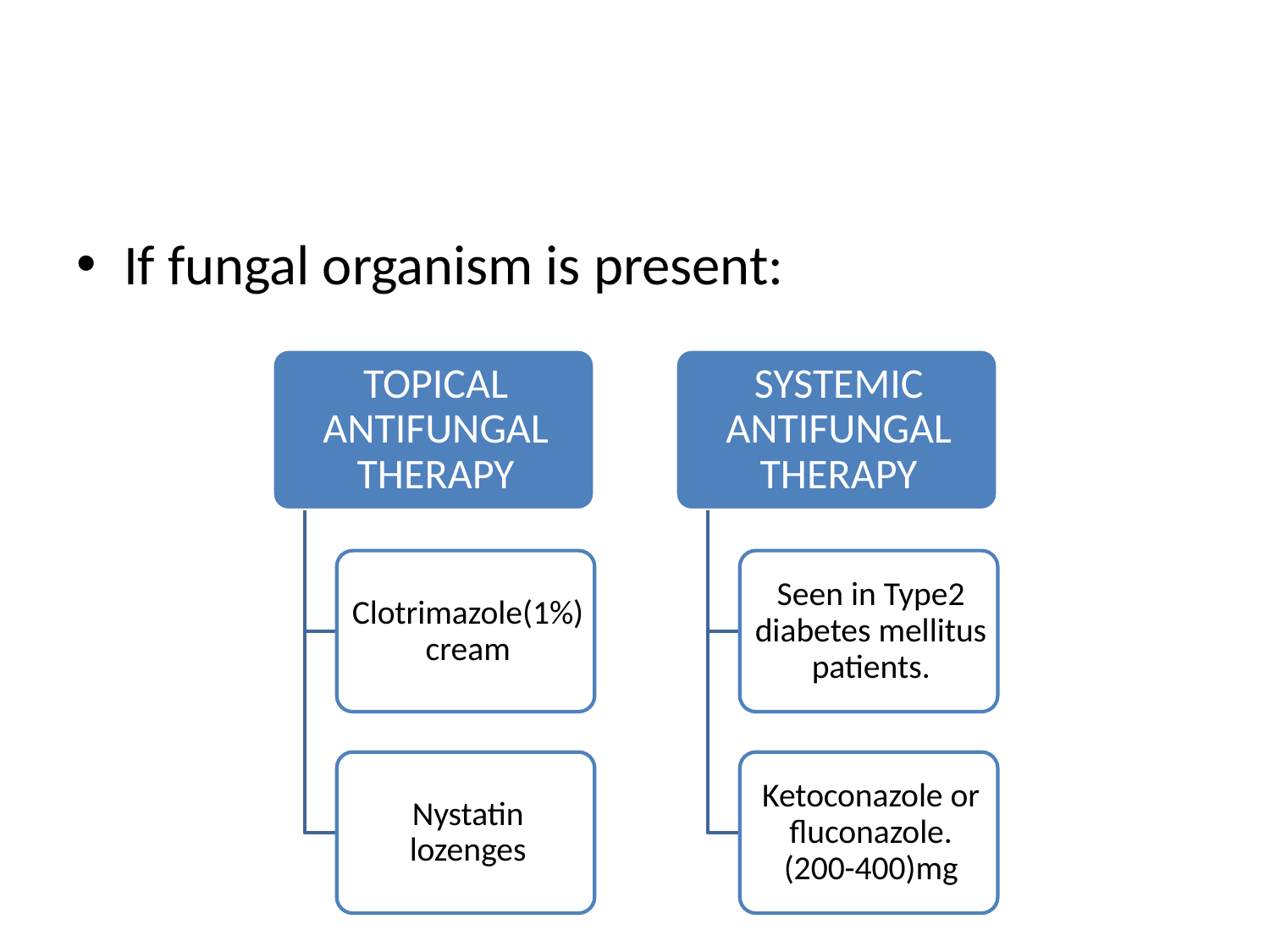

#
If fungal organism is present:
TOPICAL ANTIFUNGAL THERAPY
Clotrimazole(1%) cream
Nystatin lozenges
SYSTEMIC ANTIFUNGAL THERAPY
Seen in Type2 diabetes mellitus patients.
Ketoconazole or fluconazole.(200-400)mg